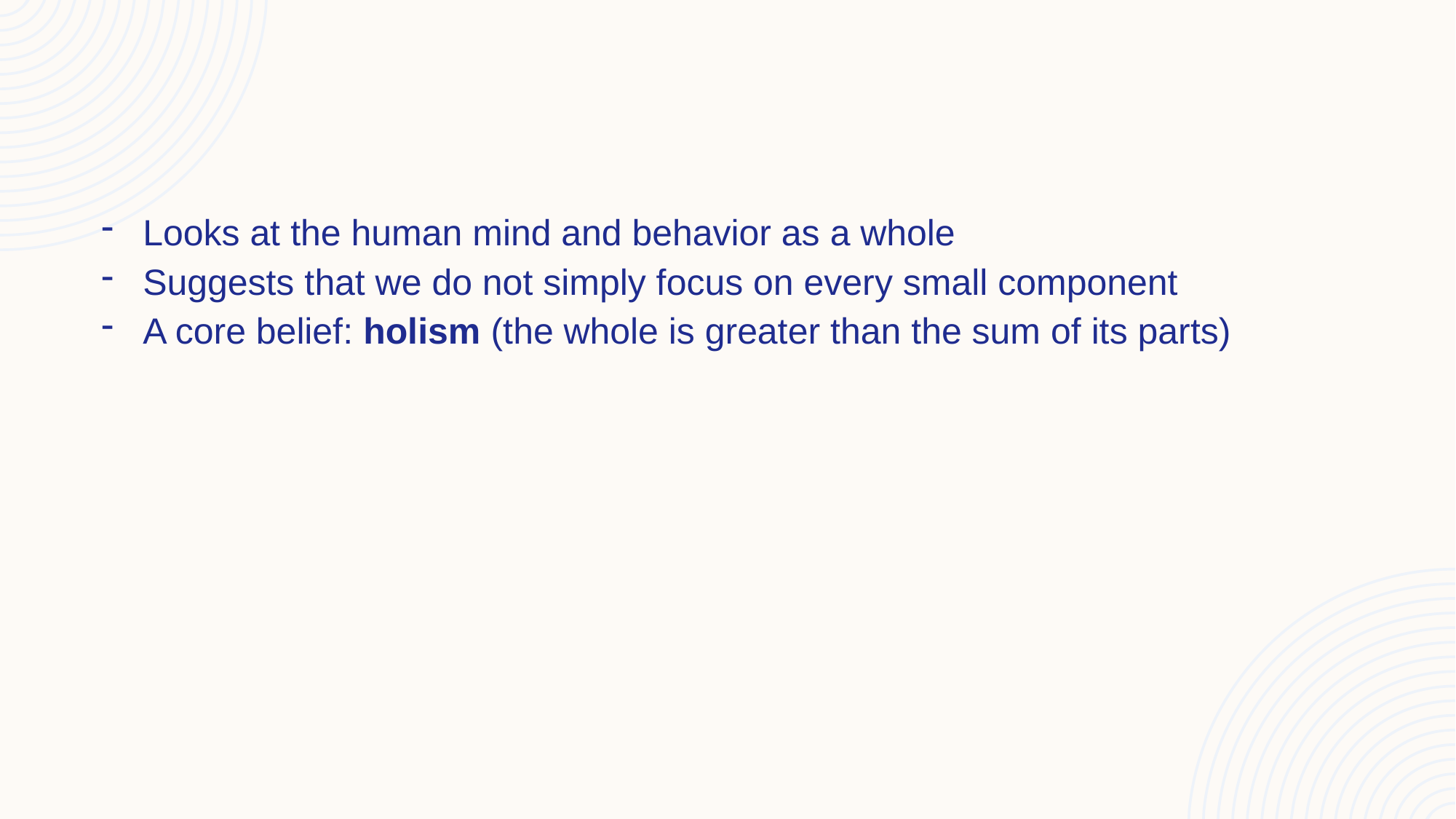

# Gestalt Psychology
Looks at the human mind and behavior as a whole
Suggests that we do not simply focus on every small component
A core belief: holism (the whole is greater than the sum of its parts)